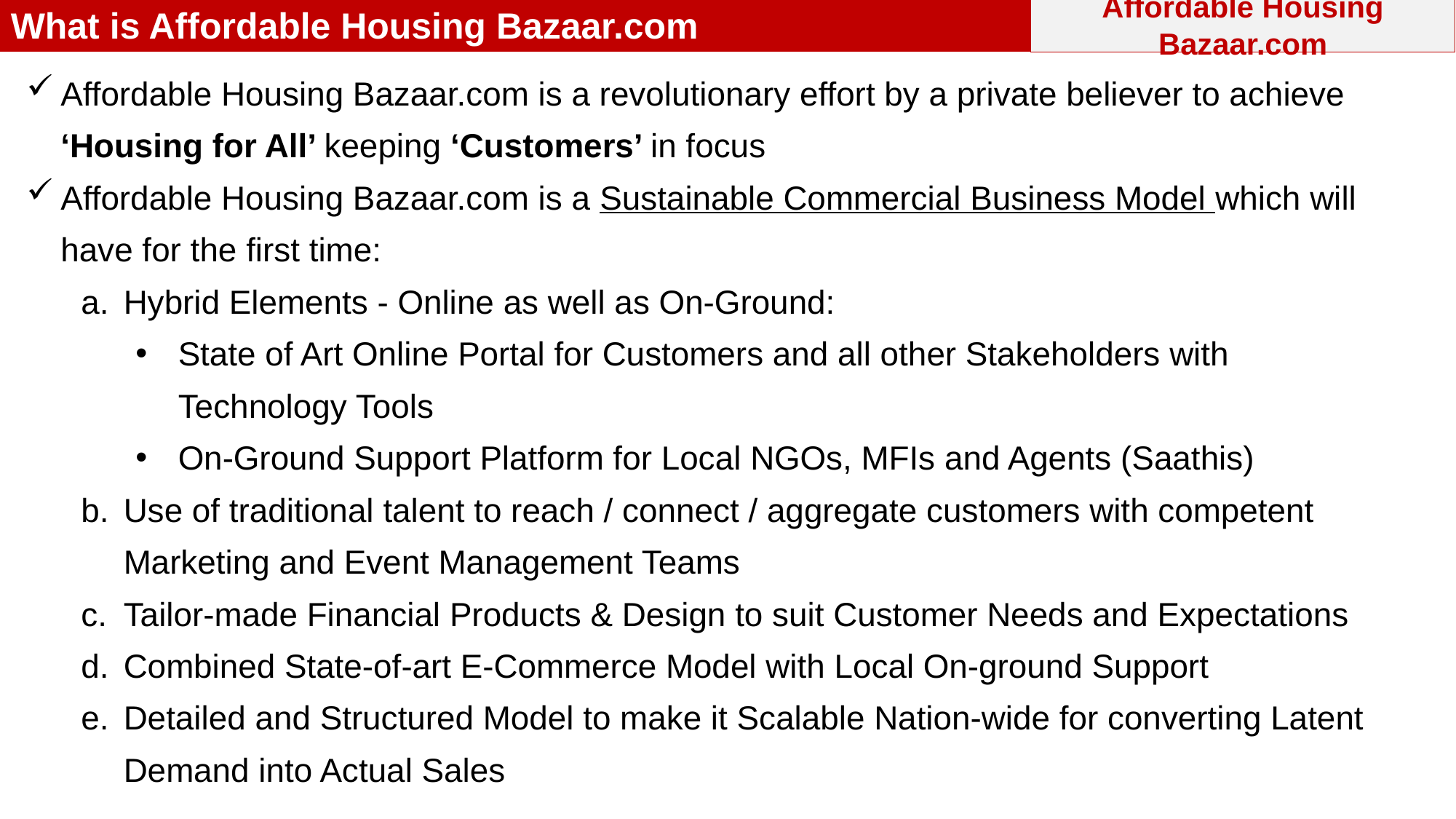

What is Affordable Housing Bazaar.com
Affordable Housing Bazaar.com

Affordable Housing Bazaar.com is a revolutionary effort by a private believer to achieve ‘Housing for All’ keeping ‘Customers’ in focus
Affordable Housing Bazaar.com is a Sustainable Commercial Business Model which will have for the first time:
Hybrid Elements - Online as well as On-Ground:
State of Art Online Portal for Customers and all other Stakeholders with Technology Tools
On-Ground Support Platform for Local NGOs, MFIs and Agents (Saathis)
Use of traditional talent to reach / connect / aggregate customers with competent Marketing and Event Management Teams
Tailor-made Financial Products & Design to suit Customer Needs and Expectations
Combined State-of-art E-Commerce Model with Local On-ground Support
Detailed and Structured Model to make it Scalable Nation-wide for converting Latent Demand into Actual Sales